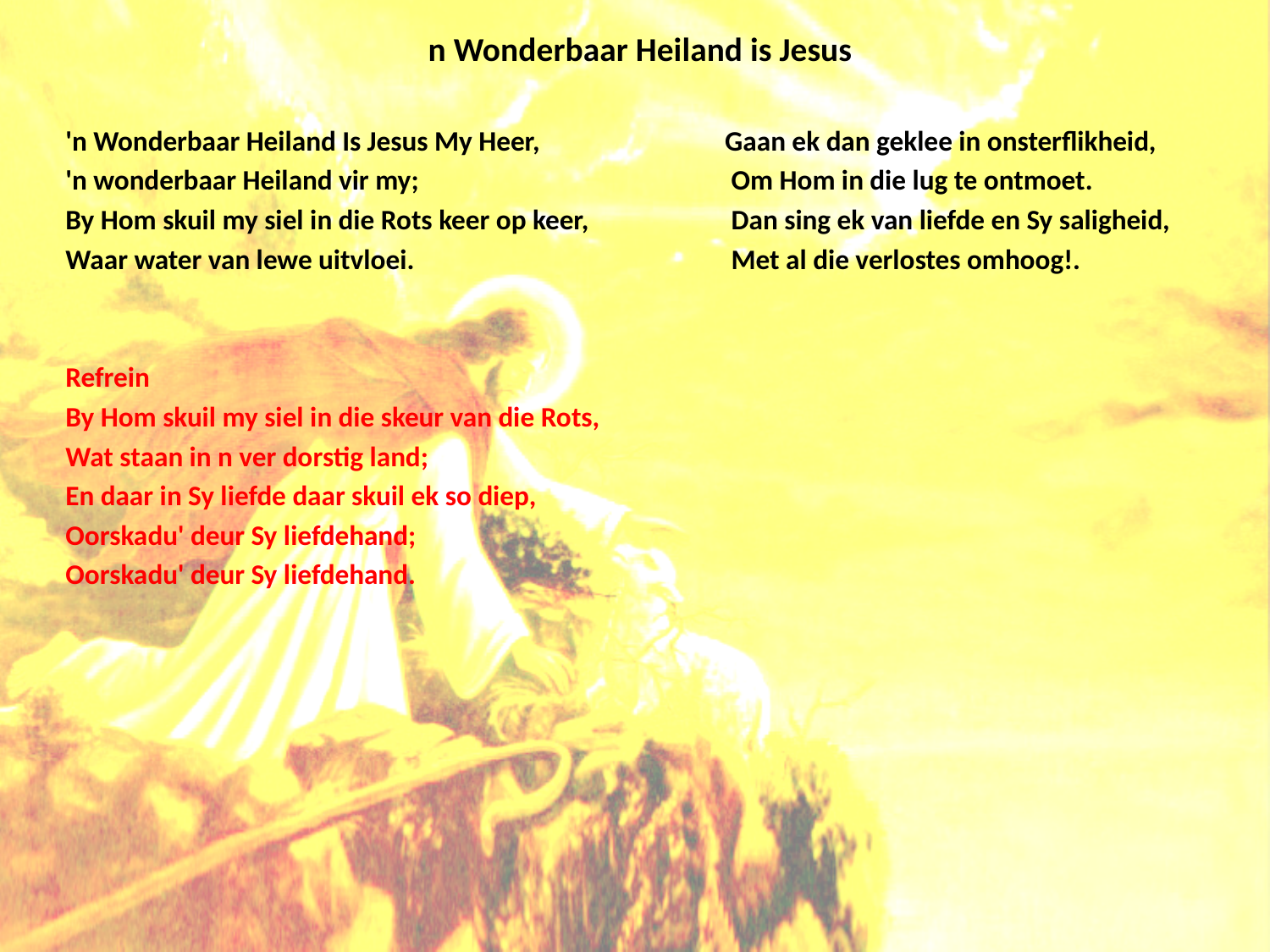

# n Wonderbaar Heiland is Jesus
'n Wonderbaar Heiland Is Jesus My Heer,
'n wonderbaar Heiland vir my;
By Hom skuil my siel in die Rots keer op keer,
Waar water van lewe uitvloei.

Refrein
By Hom skuil my siel in die skeur van die Rots,
Wat staan in n ver dorstig land;
En daar in Sy liefde daar skuil ek so diep,
Oorskadu' deur Sy liefdehand;
Oorskadu' deur Sy liefdehand.
Gaan ek dan geklee in onsterflikheid,
 Om Hom in die lug te ontmoet.
 Dan sing ek van liefde en Sy saligheid,
 Met al die verlostes omhoog!.